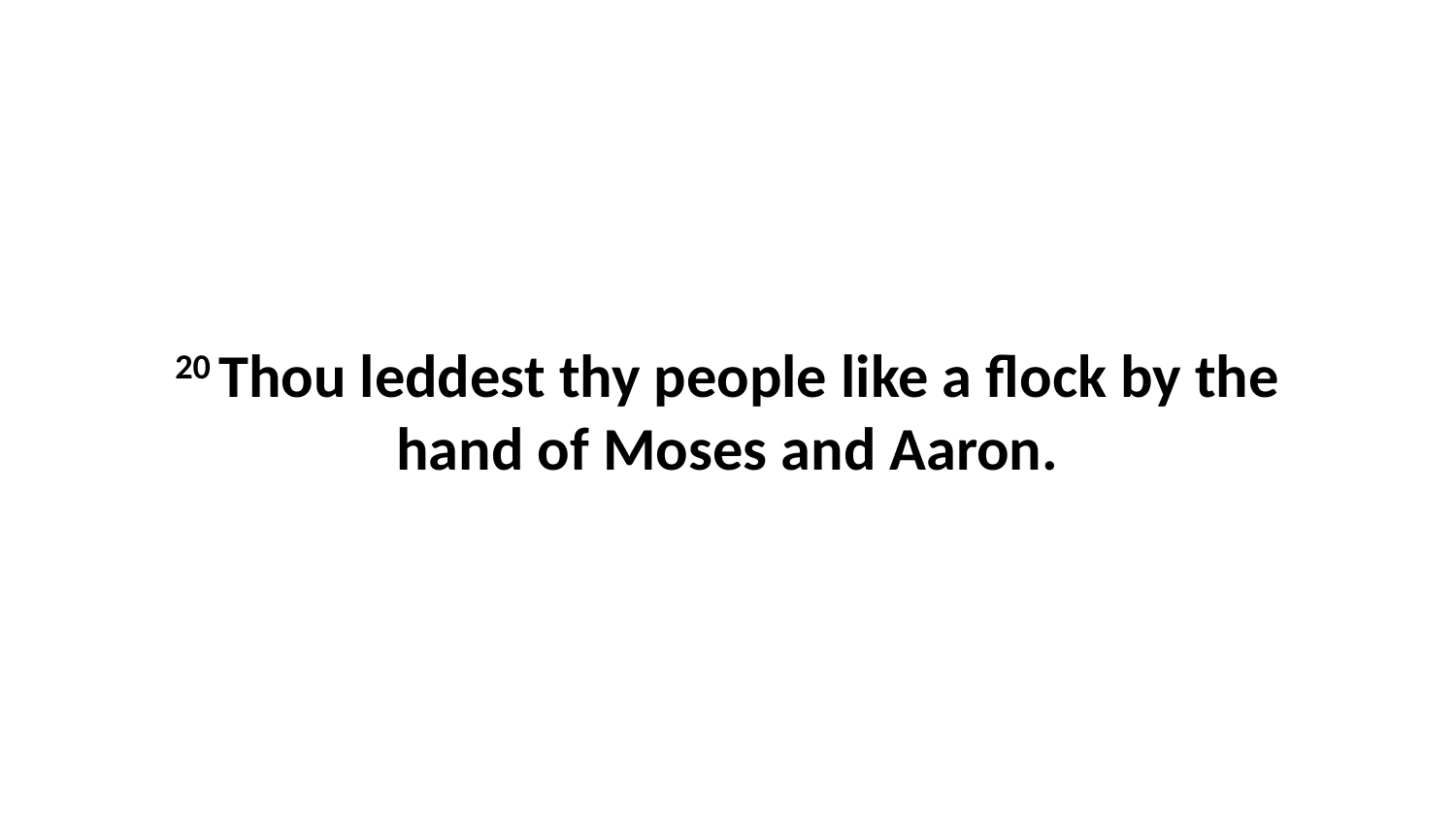

20 Thou leddest thy people like a flock by the hand of Moses and Aaron.